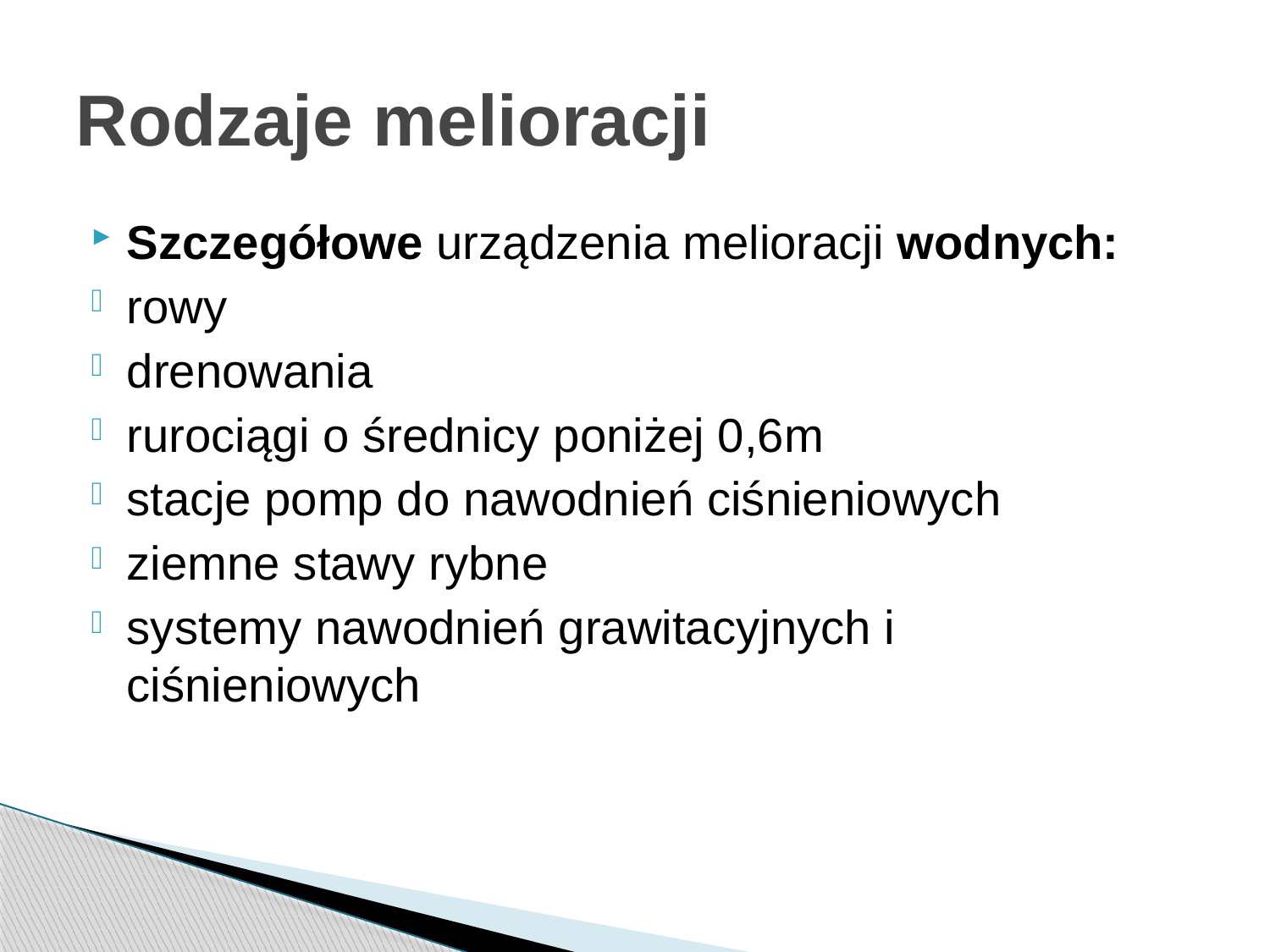

# Rodzaje melioracji
Szczegółowe urządzenia melioracji wodnych:
rowy
drenowania
rurociągi o średnicy poniżej 0,6m
stacje pomp do nawodnień ciśnieniowych
ziemne stawy rybne
systemy nawodnień grawitacyjnych i ciśnieniowych